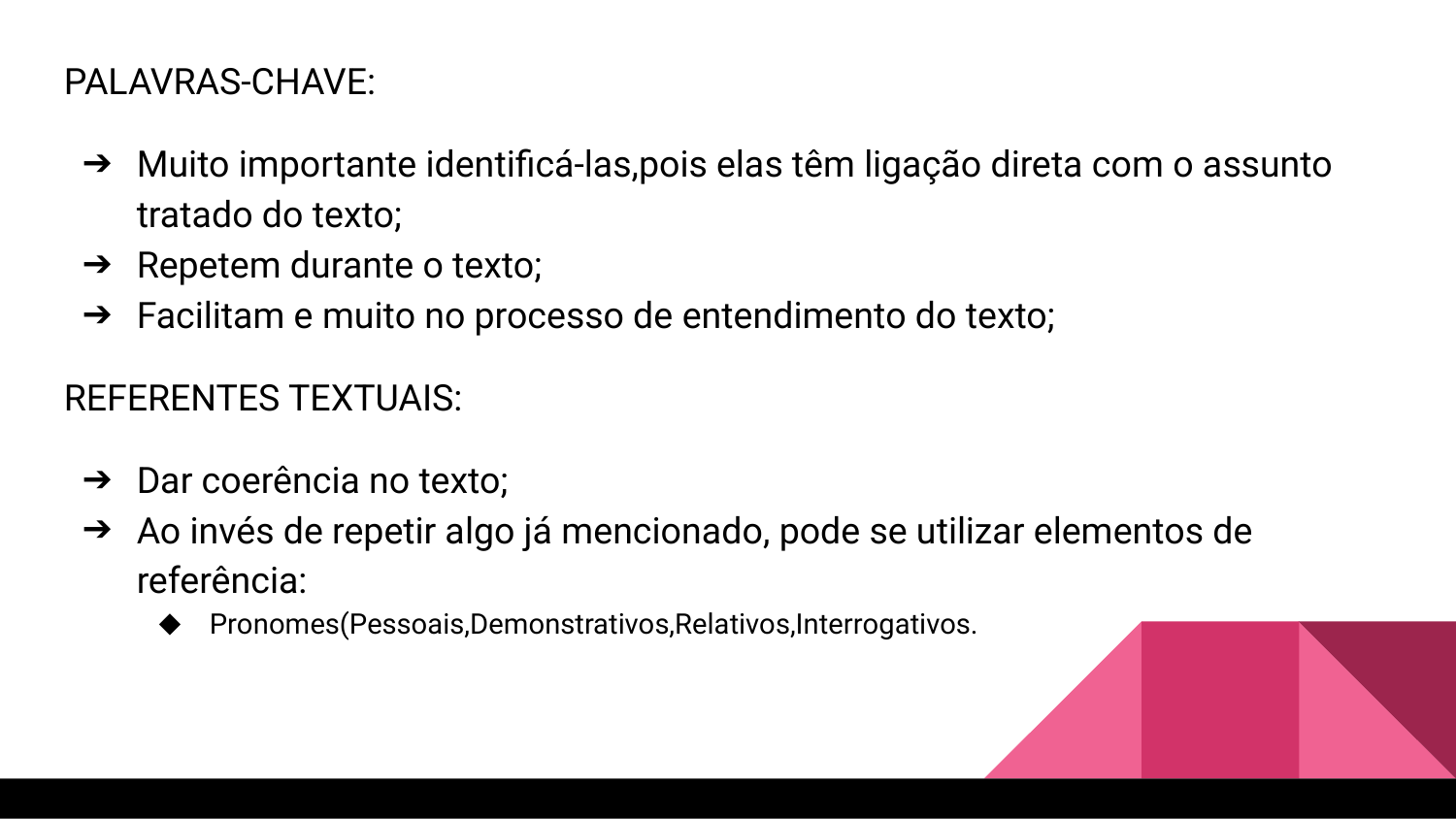

PALAVRAS-CHAVE:
Muito importante identificá-las,pois elas têm ligação direta com o assunto tratado do texto;
Repetem durante o texto;
Facilitam e muito no processo de entendimento do texto;
REFERENTES TEXTUAIS:
Dar coerência no texto;
Ao invés de repetir algo já mencionado, pode se utilizar elementos de referência:
Pronomes(Pessoais,Demonstrativos,Relativos,Interrogativos.